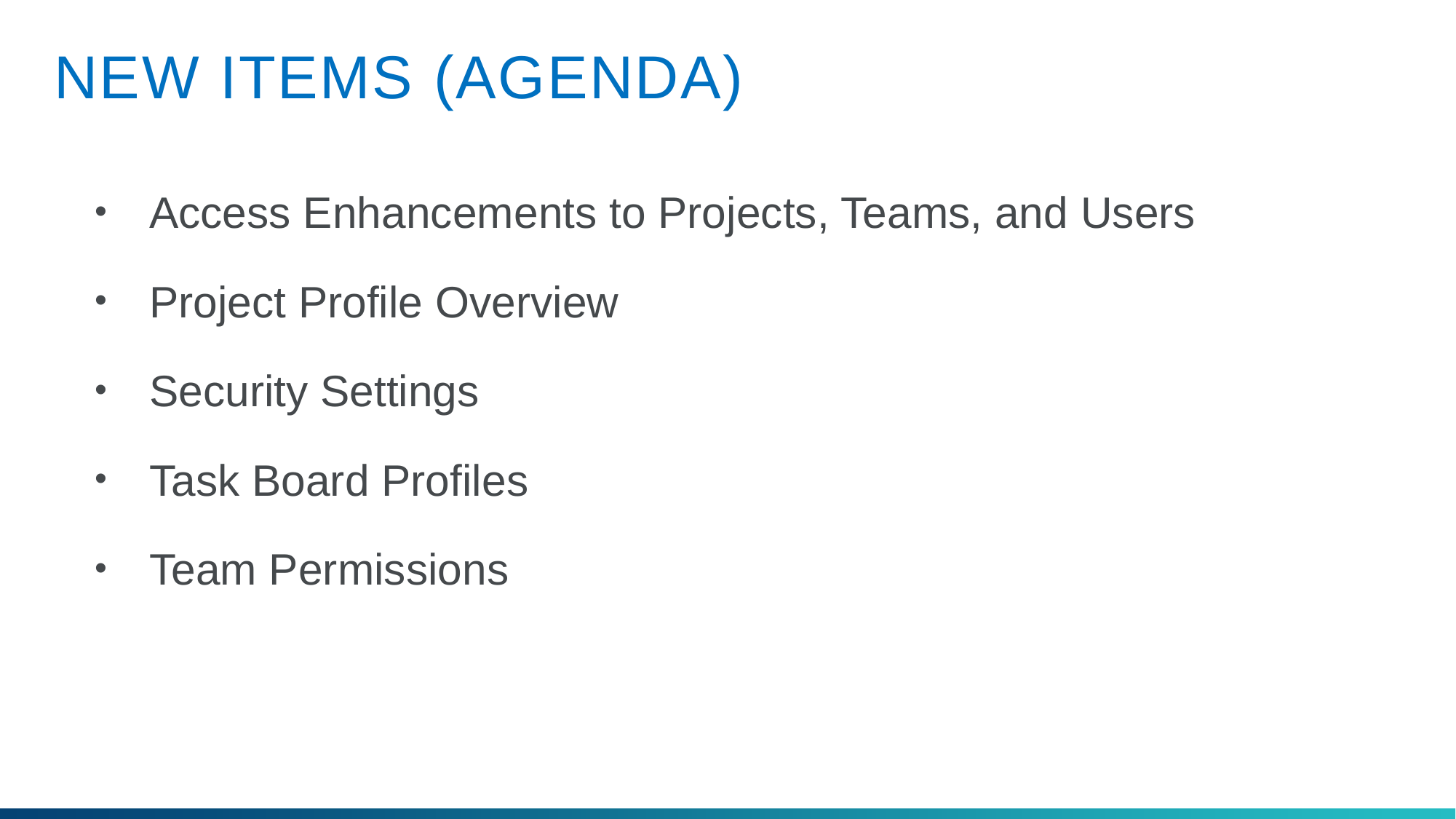

# New Items (agenda)
Access Enhancements to Projects, Teams, and Users
Project Profile Overview
Security Settings
Task Board Profiles
Team Permissions